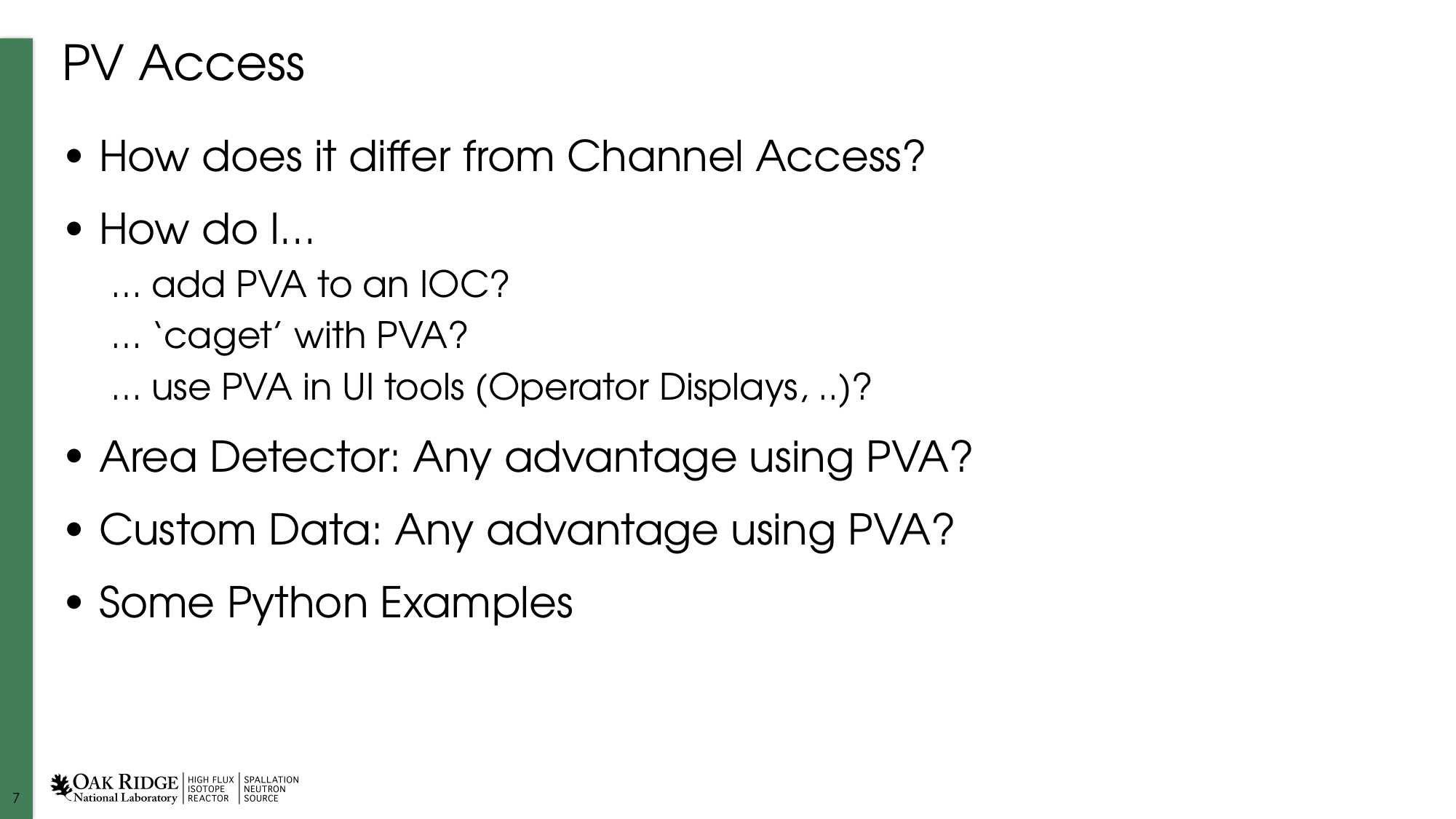

# PV Access
How does it differ from Channel Access?
How do I…
… add PVA to an IOC?
… ‘caget’ with PVA?
… use PVA in UI tools (Operator Displays, ..)?
Area Detector: Any advantage using PVA?
Custom Data: Any advantage using PVA?
Some Python Examples